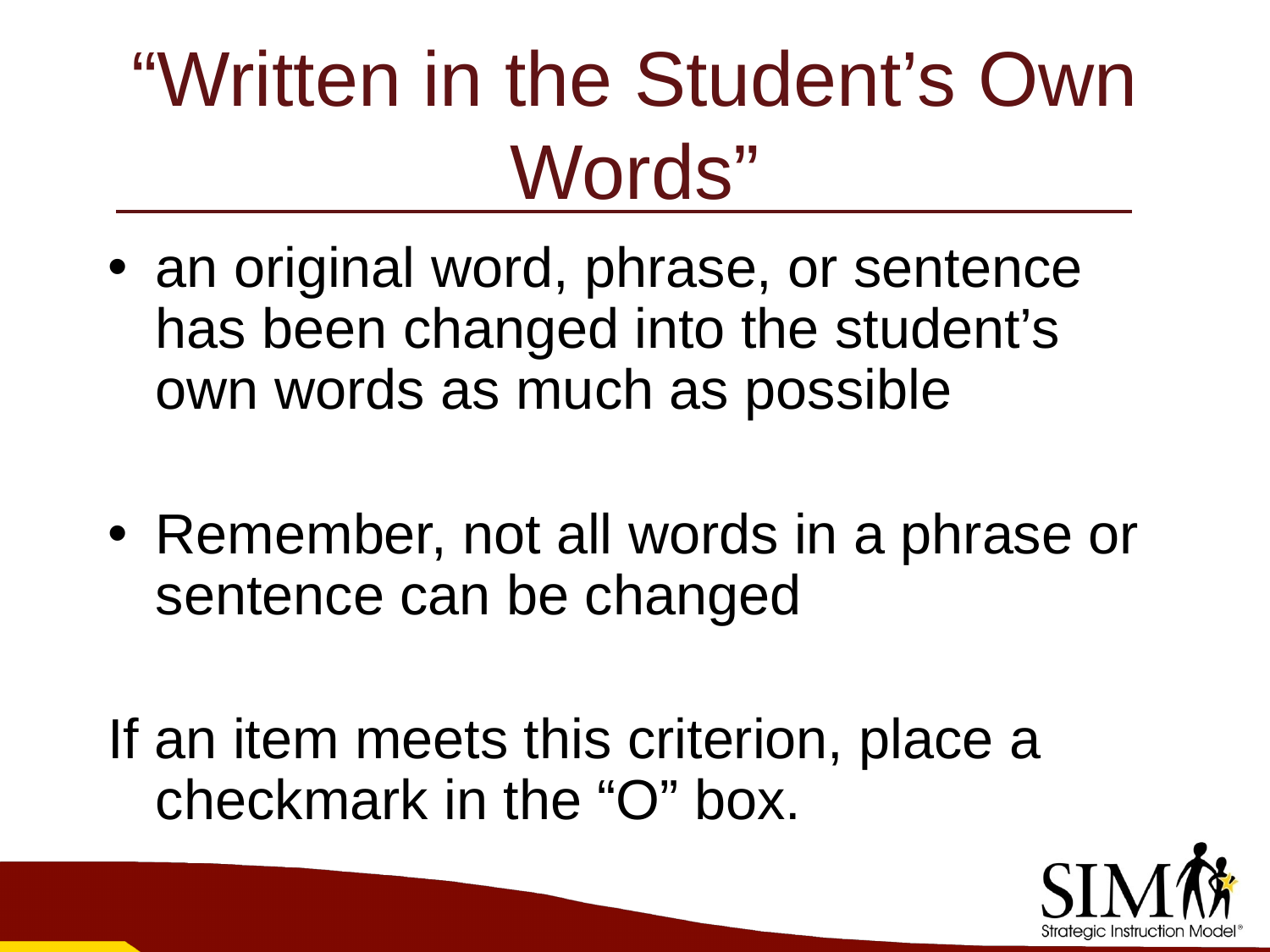

# “Written in the Student’s Own Words”
an original word, phrase, or sentence has been changed into the student’s own words as much as possible

Remember, not all words in a phrase or sentence can be changed

If an item meets this criterion, place a checkmark in the “O” box.